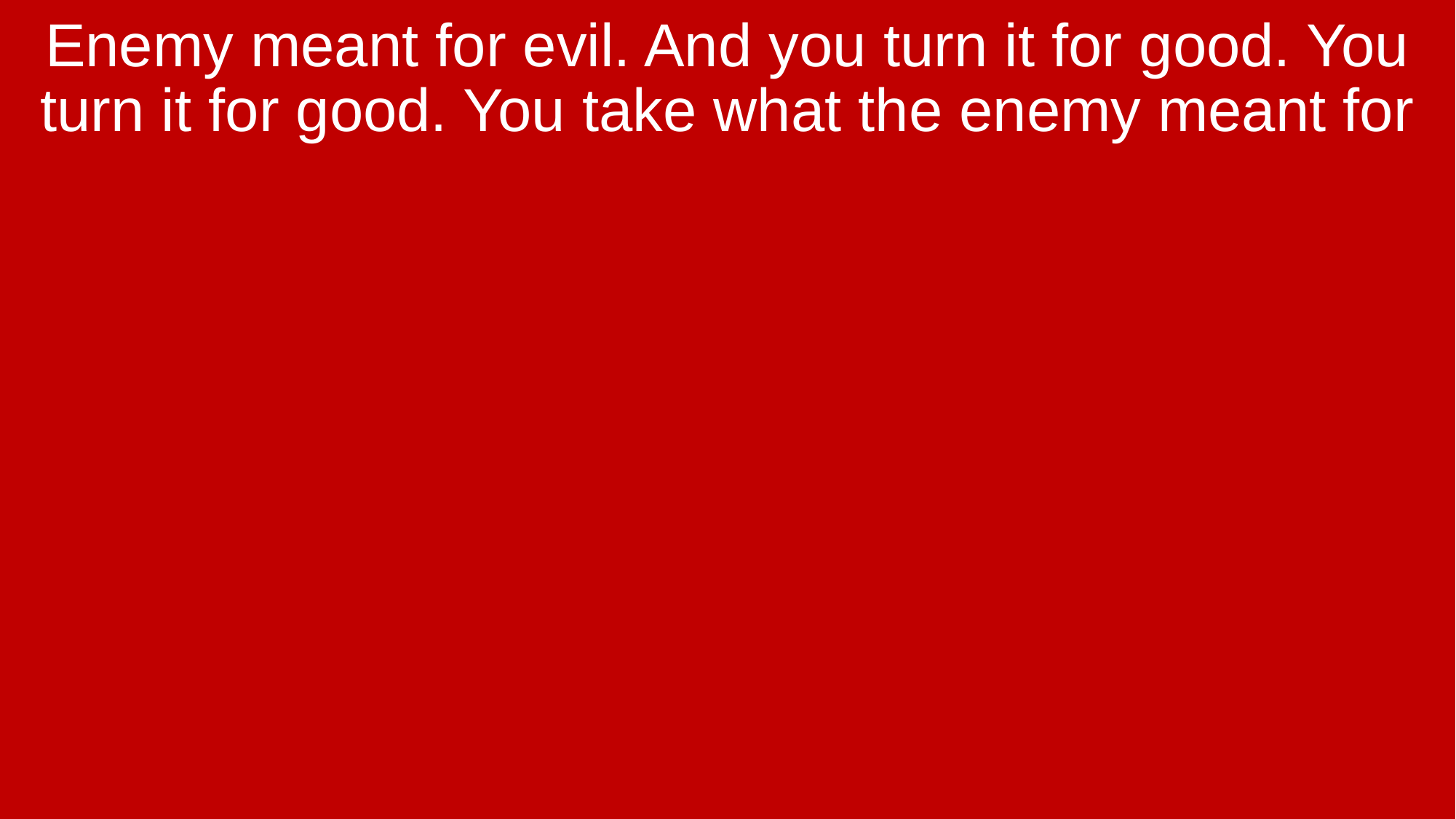

Enemy meant for evil. And you turn it for good. You turn it for good. You take what the enemy meant for